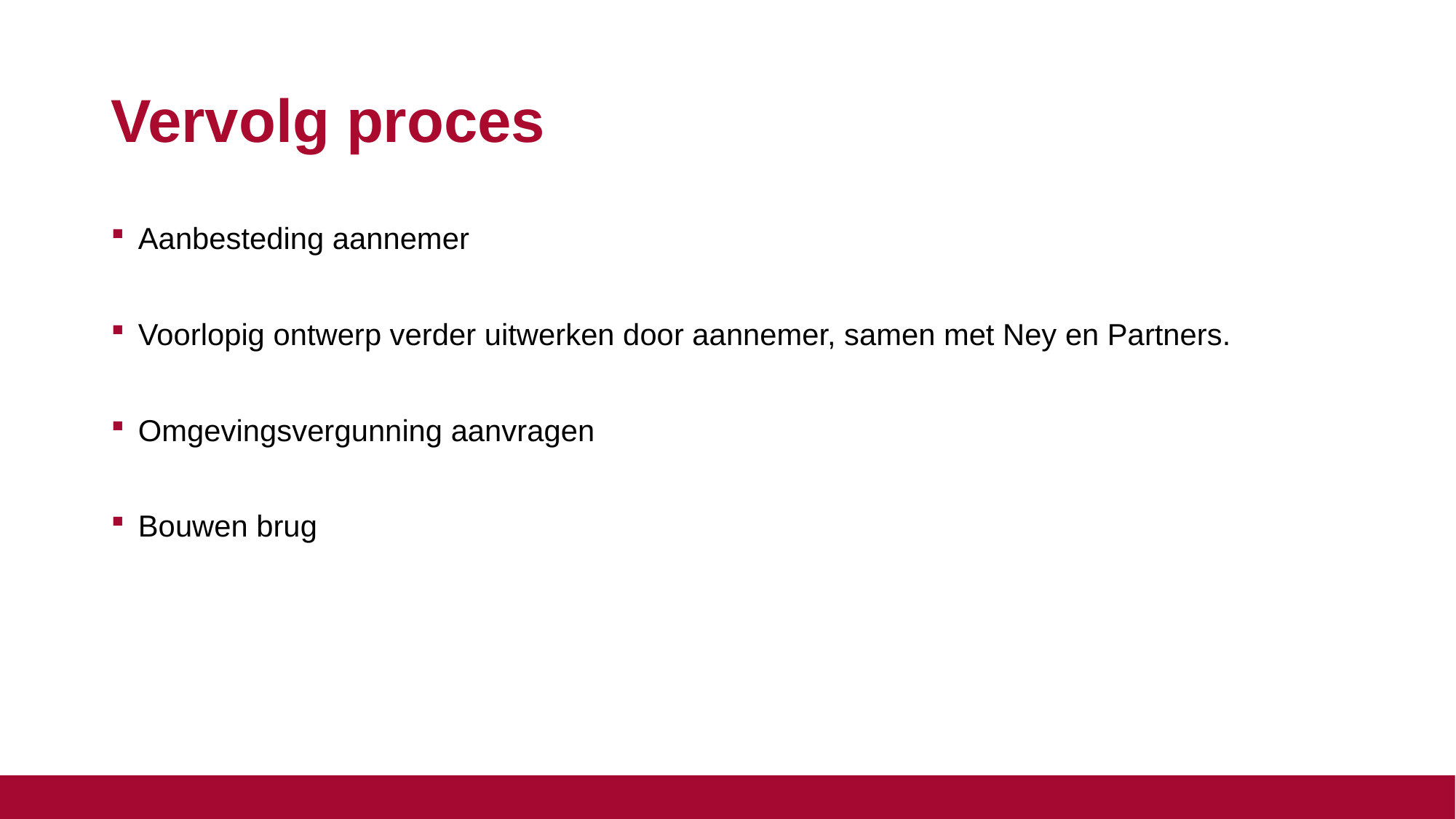

# Vervolg proces
Aanbesteding aannemer

Voorlopig ontwerp verder uitwerken door aannemer, samen met Ney en Partners.

Omgevingsvergunning aanvragen

Bouwen brug